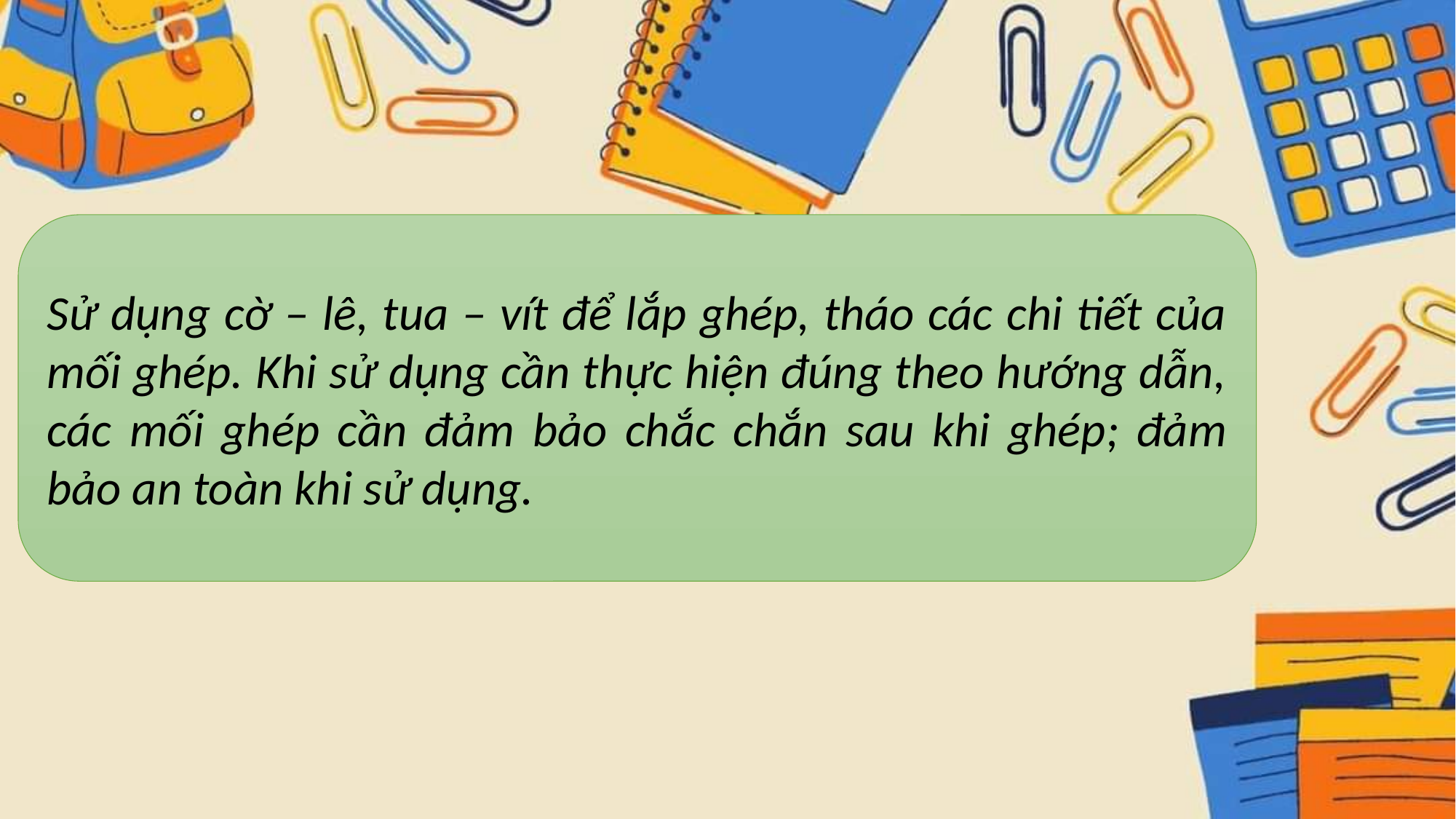

Sử dụng cờ – lê, tua – vít để lắp ghép, tháo các chi tiết của mối ghép. Khi sử dụng cần thực hiện đúng theo hướng dẫn, các mối ghép cần đảm bảo chắc chắn sau khi ghép; đảm bảo an toàn khi sử dụng.